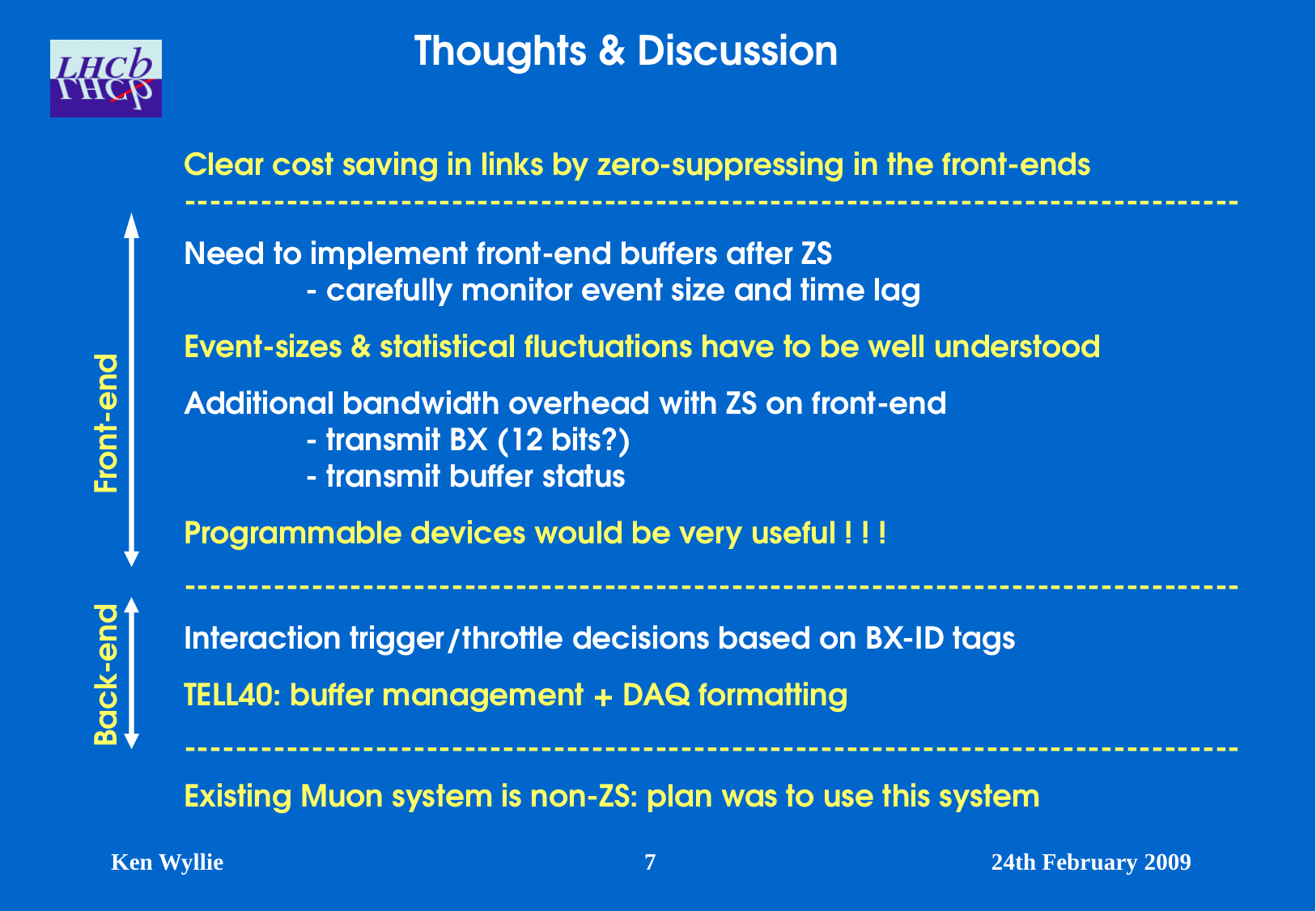

Thoughts & Discussion
Clear cost saving in links by zero-suppressing in the front-ends
-----------------------------------------------------------------------------------

Need to implement front-end buffers after ZS
	- carefully monitor event size and time lag

Event-sizes & statistical fluctuations have to be well understood

Additional bandwidth overhead with ZS on front-end
	- transmit BX (12 bits?)
	- transmit buffer status

Programmable devices would be very useful ! ! !

-----------------------------------------------------------------------------------

Interaction trigger/throttle decisions based on BX-ID tags

TELL40: buffer management + DAQ formatting

-----------------------------------------------------------------------------------

Existing Muon system is non-ZS: plan was to use this system

Front-end

Back-end
Ken Wyllie
7
24th February 2009